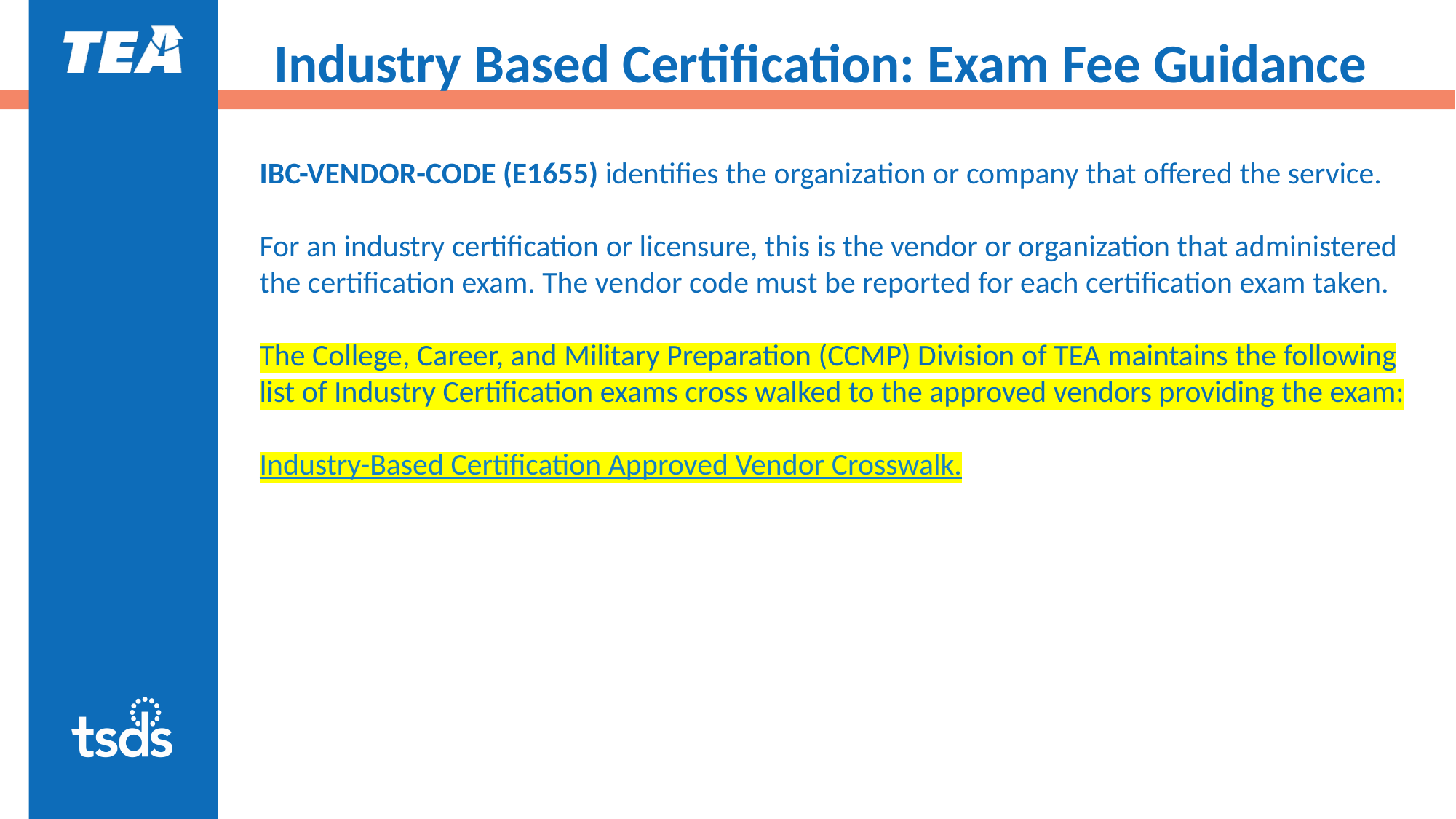

# Industry Based Certification: Exam Fee Guidance

IBC-VENDOR-CODE (E1655) identifies the organization or company that offered the service.

For an industry certification or licensure, this is the vendor or organization that administered the certification exam. The vendor code must be reported for each certification exam taken.

The College, Career, and Military Preparation (CCMP) Division of TEA maintains the following list of Industry Certification exams cross walked to the approved vendors providing the exam:

Industry-Based Certification Approved Vendor Crosswalk.